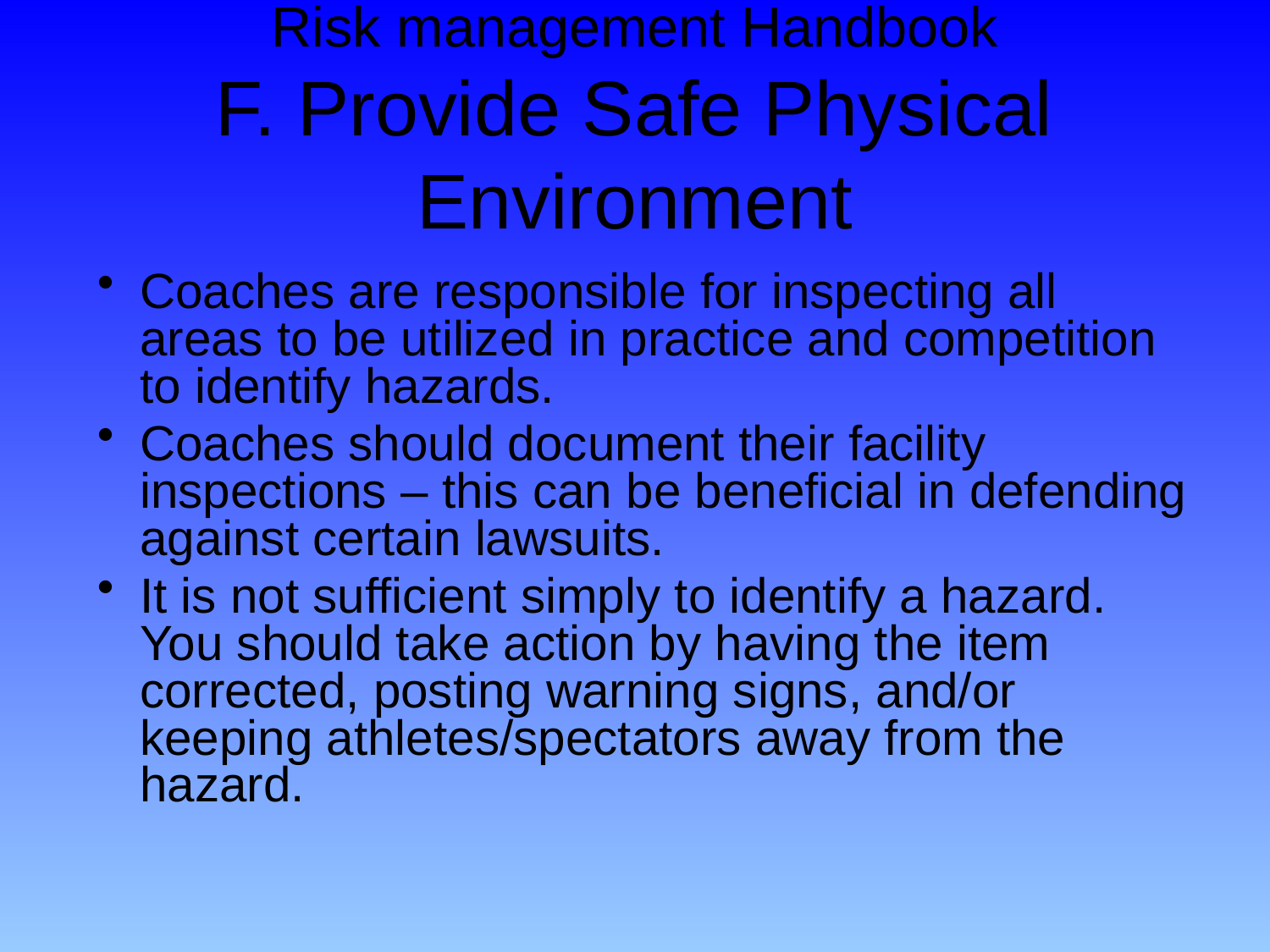

# Risk management Handbook F. Provide Safe Physical Environment
Coaches are responsible for inspecting all areas to be utilized in practice and competition to identify hazards.
Coaches should document their facility inspections – this can be beneficial in defending against certain lawsuits.
It is not sufficient simply to identify a hazard. You should take action by having the item corrected, posting warning signs, and/or keeping athletes/spectators away from the hazard.